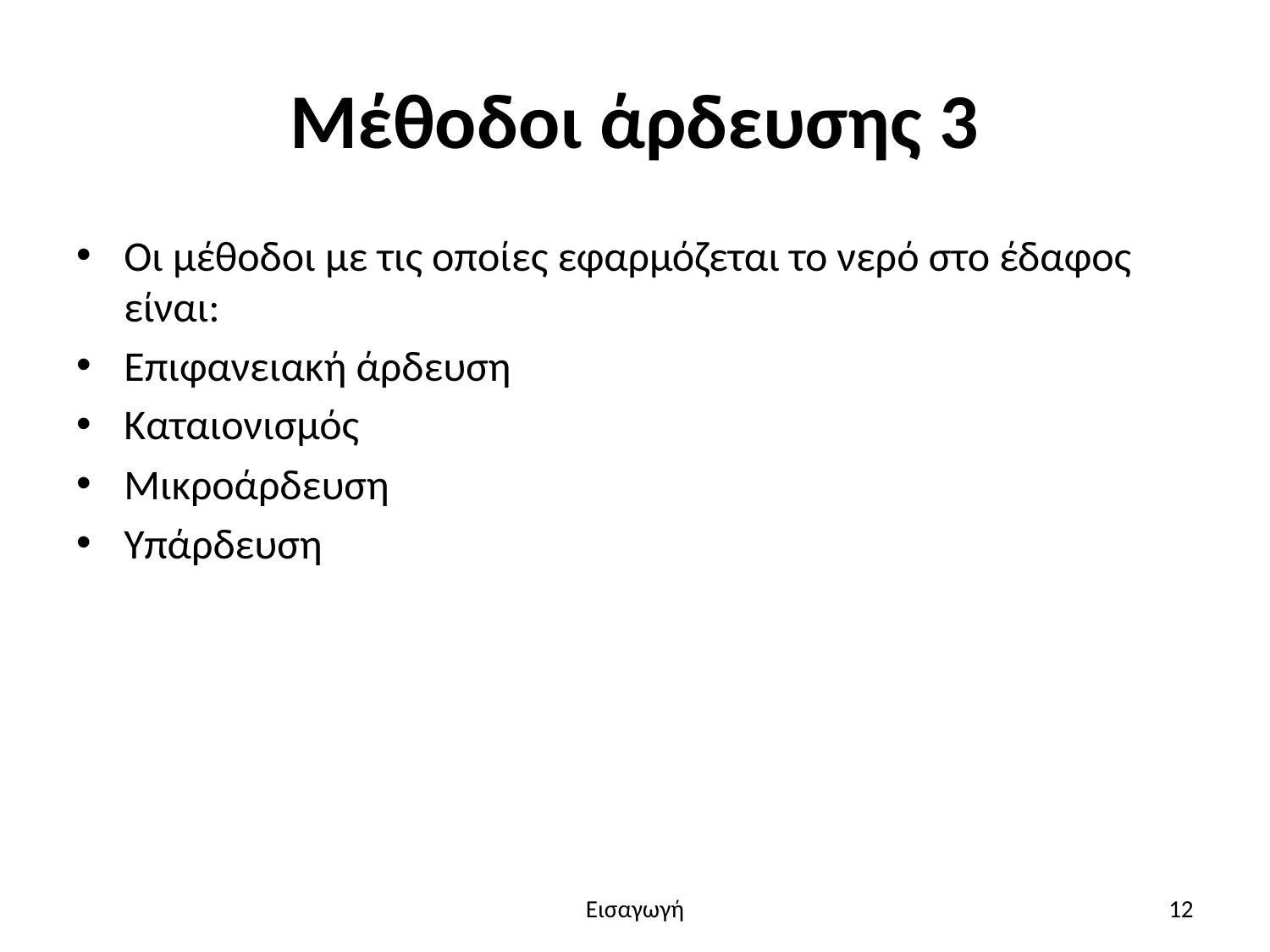

# Μέθοδοι άρδευσης 3
Οι μέθοδοι με τις οποίες εφαρμόζεται το νερό στο έδαφος είναι:
Επιφανειακή άρδευση
Καταιονισμός
Μικροάρδευση
Υπάρδευση

Εισαγωγή
12